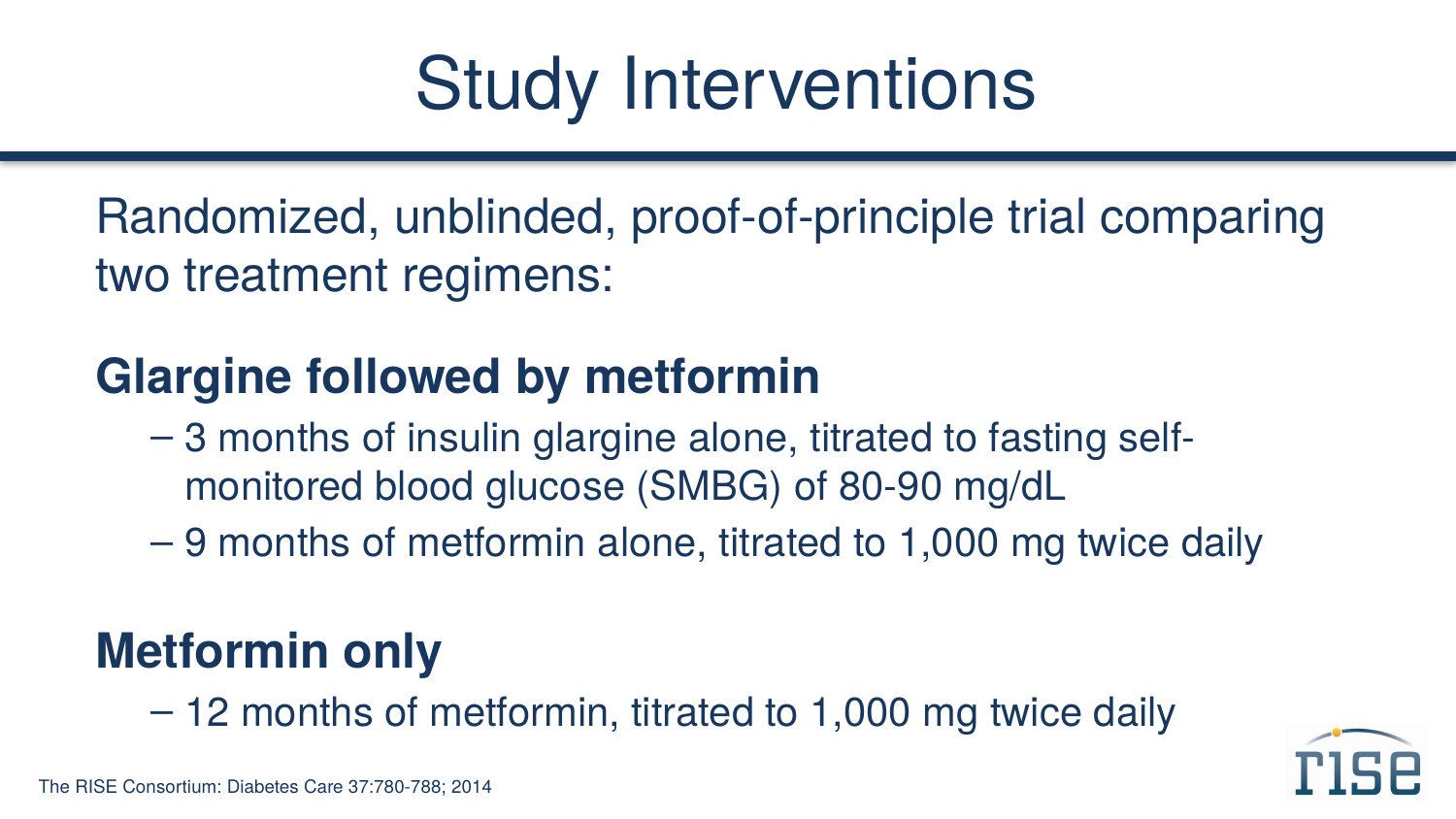

# Study Interventions
Randomized, unblinded, proof-of-principle trial comparing two treatment regimens:

Glargine followed by metformin
3 months of insulin glargine alone, titrated to fasting self-monitored blood glucose (SMBG) of 80-90 mg/dL
9 months of metformin alone, titrated to 1,000 mg twice daily

Metformin only
12 months of metformin, titrated to 1,000 mg twice daily

The RISE Consortium: Diabetes Care 37:780-788; 2014